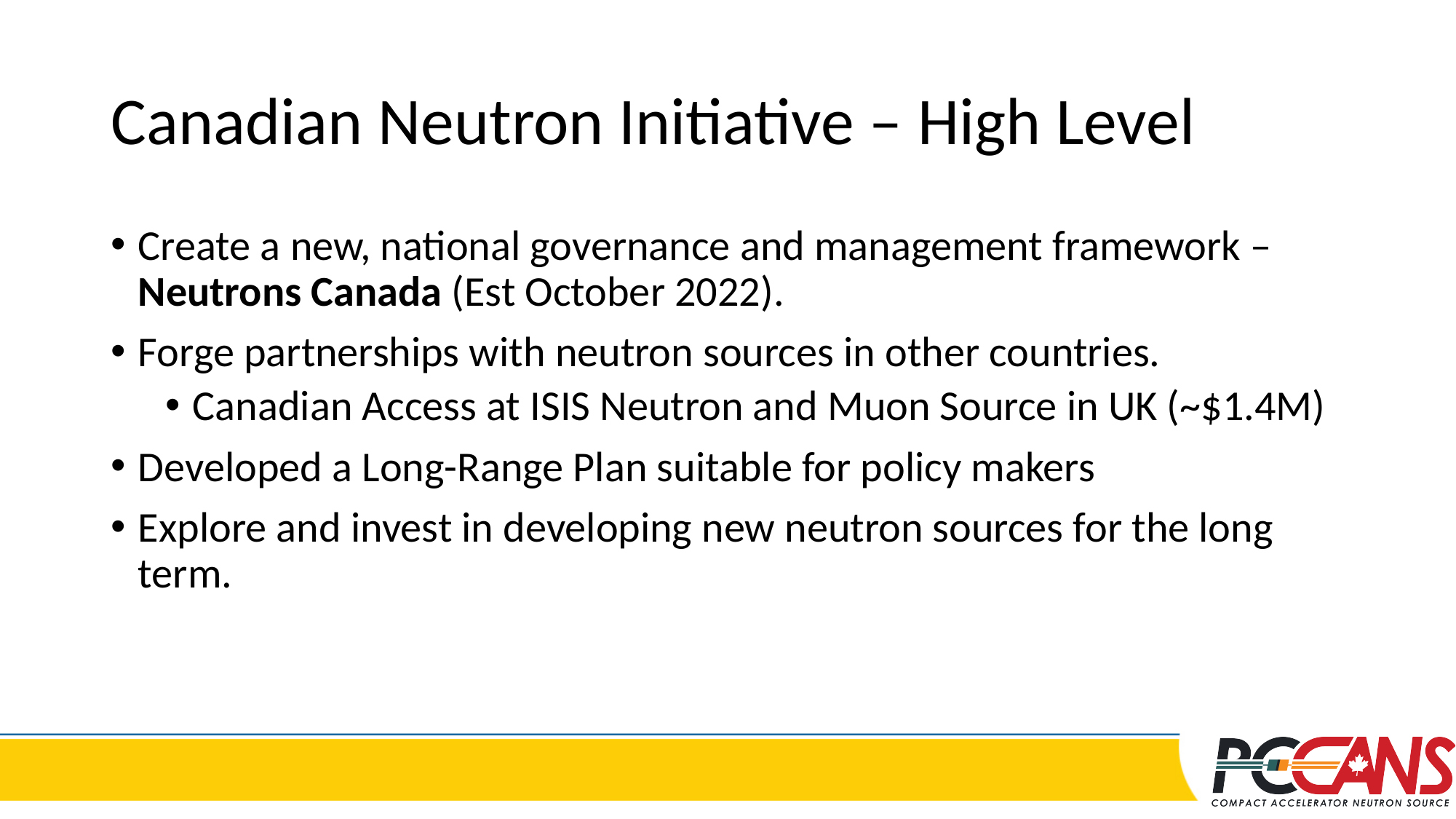

# Canadian Neutron Initiative – High Level
Create a new, national governance and management framework – Neutrons Canada (Est October 2022).
Forge partnerships with neutron sources in other countries.
Canadian Access at ISIS Neutron and Muon Source in UK (~$1.4M)
Developed a Long-Range Plan suitable for policy makers
Explore and invest in developing new neutron sources for the long term.